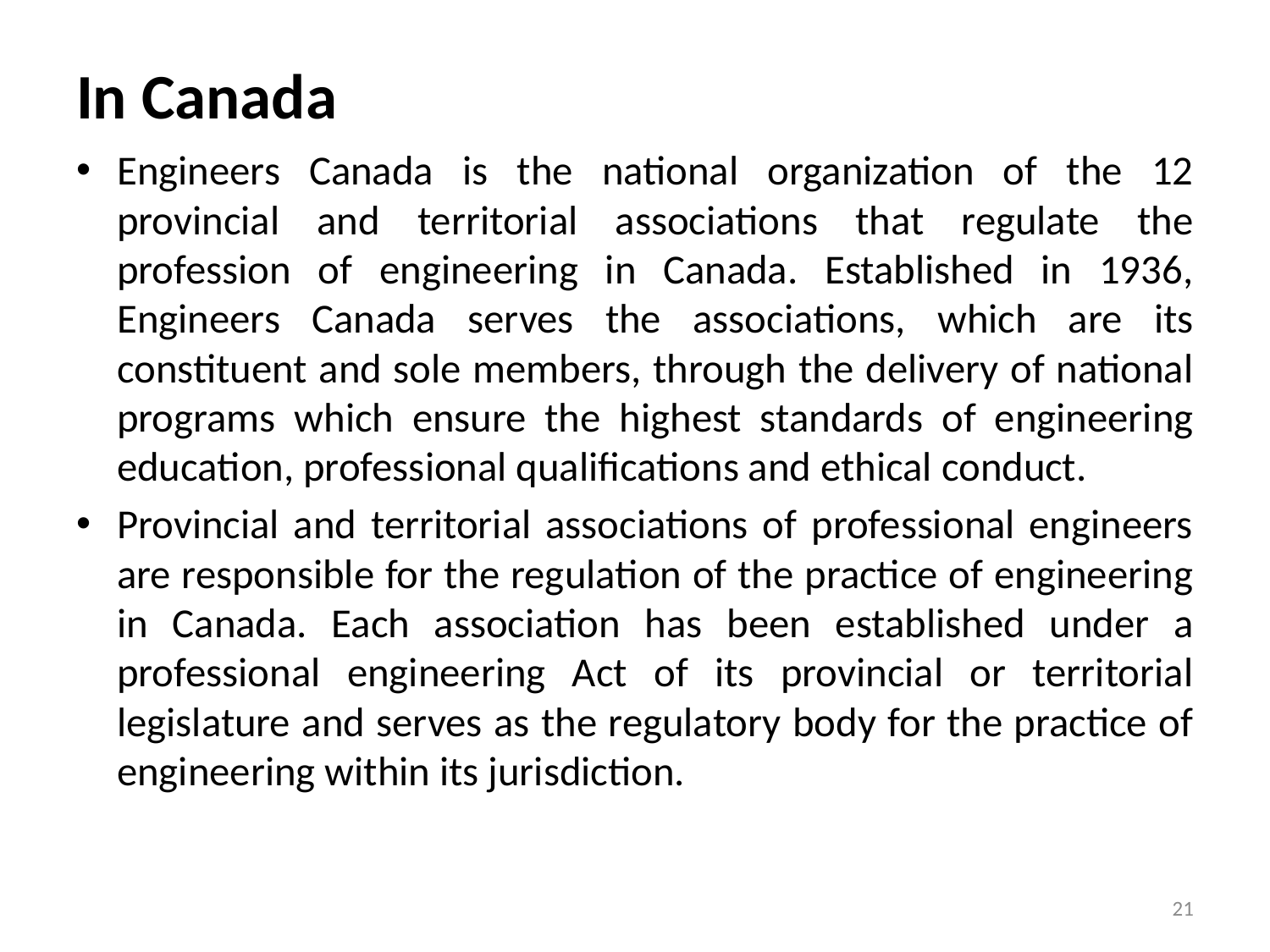

# In Canada
Engineers Canada is the national organization of the 12 provincial and territorial associations that regulate the profession of engineering in Canada. Established in 1936, Engineers Canada serves the associations, which are its constituent and sole members, through the delivery of national programs which ensure the highest standards of engineering education, professional qualifications and ethical conduct.
Provincial and territorial associations of professional engineers are responsible for the regulation of the practice of engineering in Canada. Each association has been established under a professional engineering Act of its provincial or territorial legislature and serves as the regulatory body for the practice of engineering within its jurisdiction.
21